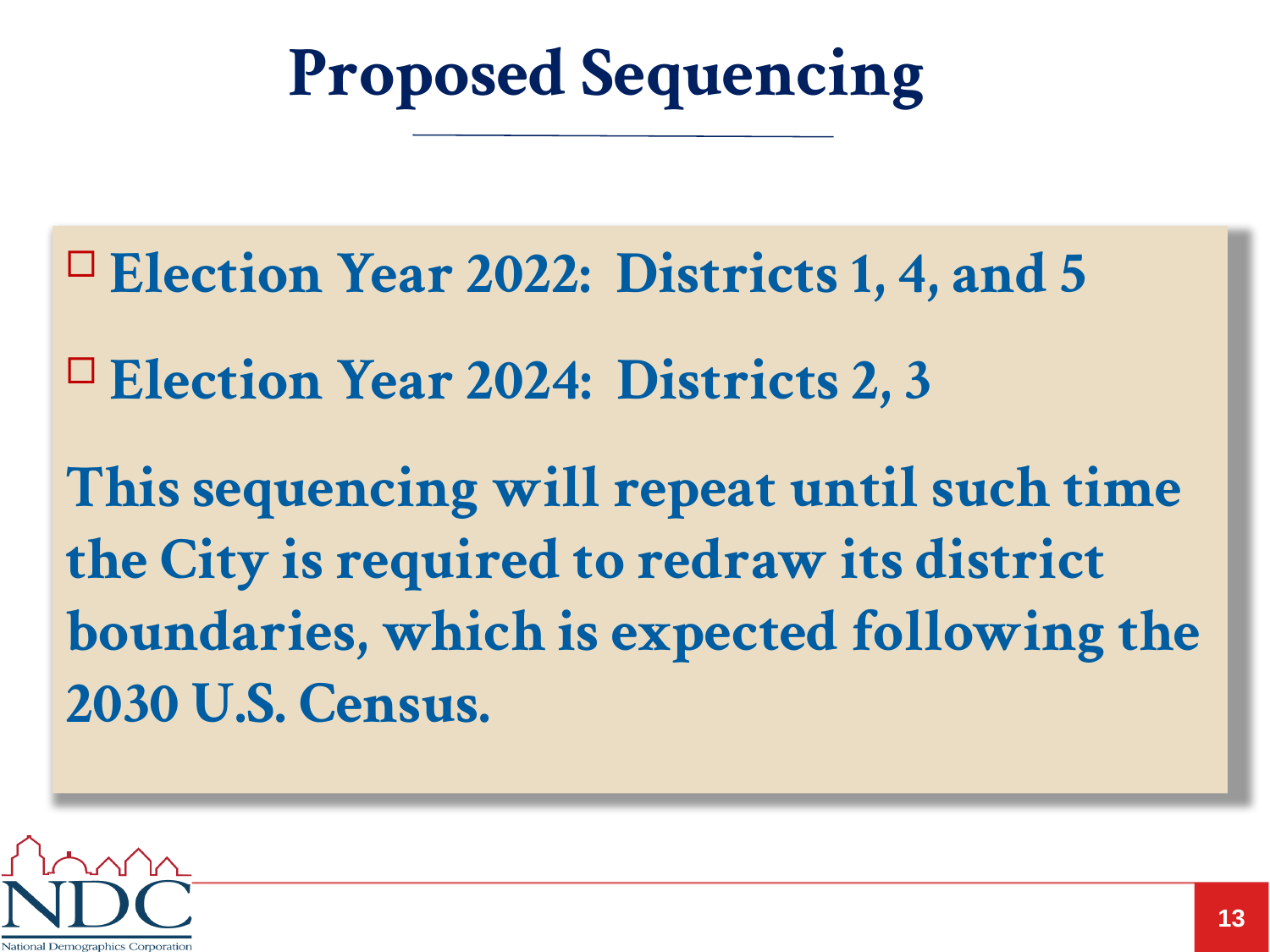

# Proposed Sequencing
Election Year 2022:  Districts 1, 4, and 5
Election Year 2024:  Districts 2, 3
This sequencing will repeat until such time the City is required to redraw its district boundaries, which is expected following the 2030 U.S. Census.
13